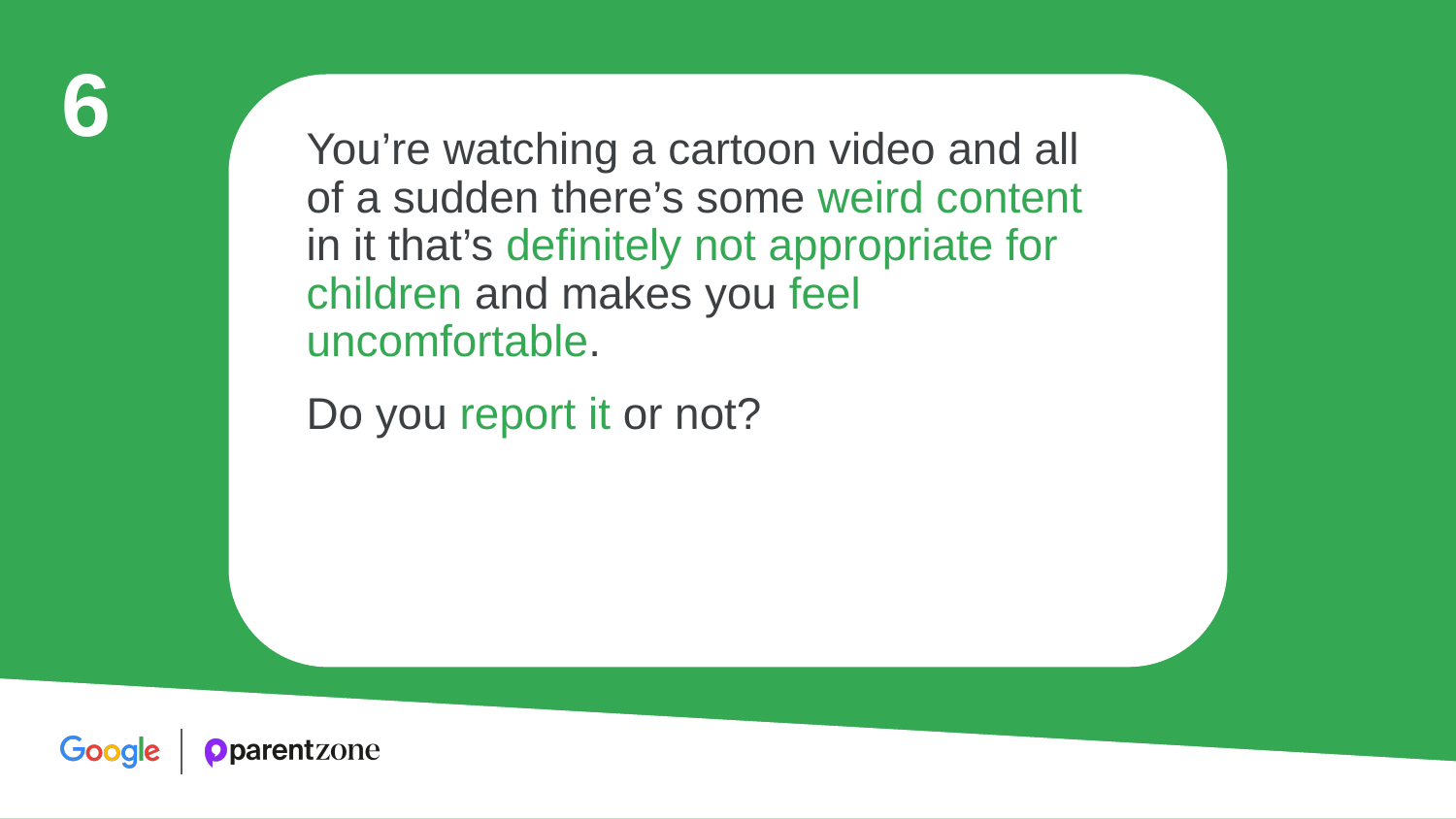

6

You’re watching a cartoon video and all of a sudden there’s some weird content in it that’s definitely not appropriate for children and makes you feel uncomfortable.
Do you report it or not?